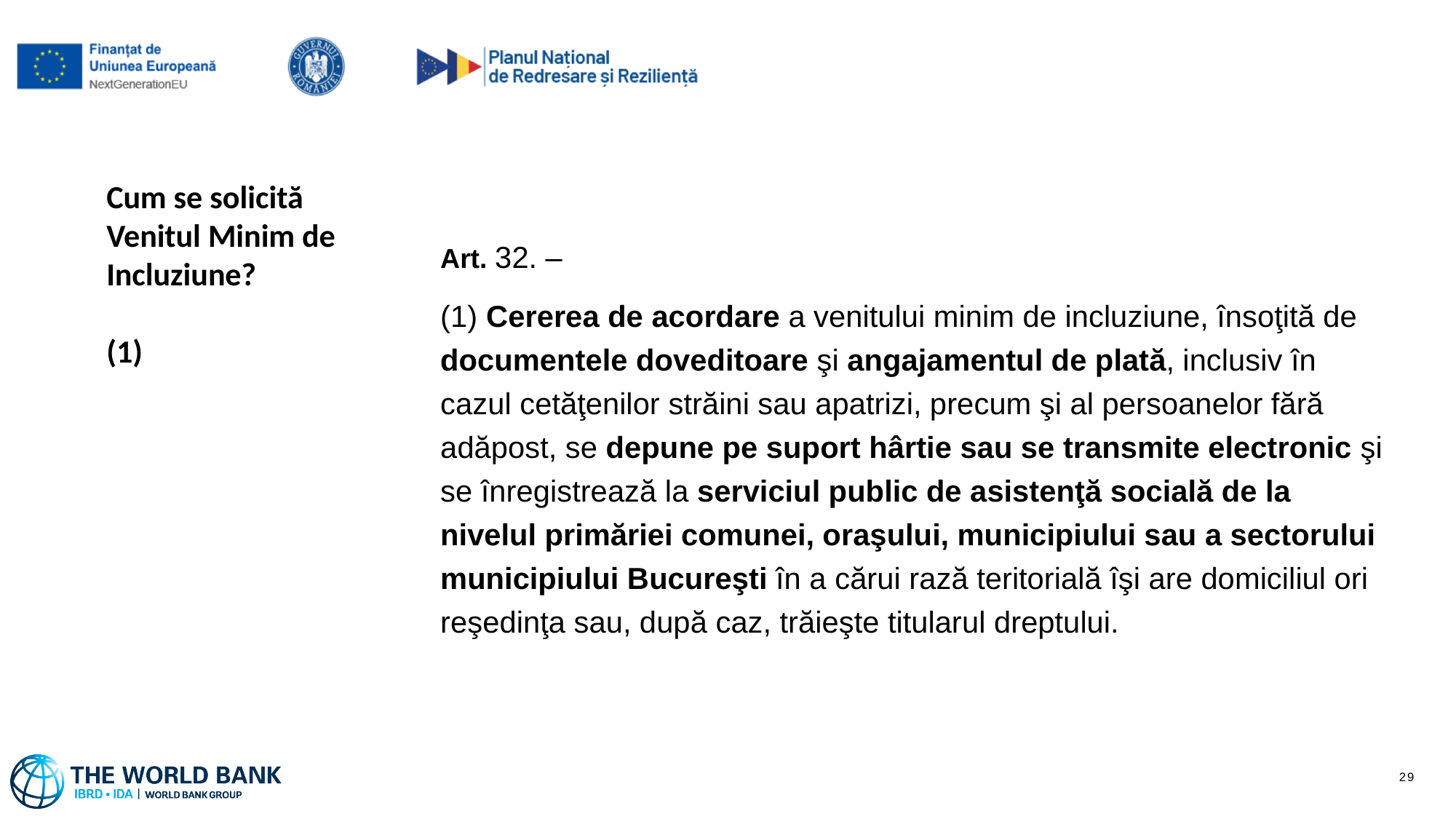

# Cum se solicită Venitul Minim de Incluziune? (1)
Art. 32. –
(1) Cererea de acordare a venitului minim de incluziune, însoţită de documentele doveditoare şi angajamentul de plată, inclusiv în cazul cetăţenilor străini sau apatrizi, precum şi al persoanelor fără adăpost, se depune pe suport hârtie sau se transmite electronic şi se înregistrează la serviciul public de asistenţă socială de la nivelul primăriei comunei, oraşului, municipiului sau a sectorului municipiului Bucureşti în a cărui rază teritorială îşi are domiciliul ori reşedinţa sau, după caz, trăieşte titularul dreptului.

29